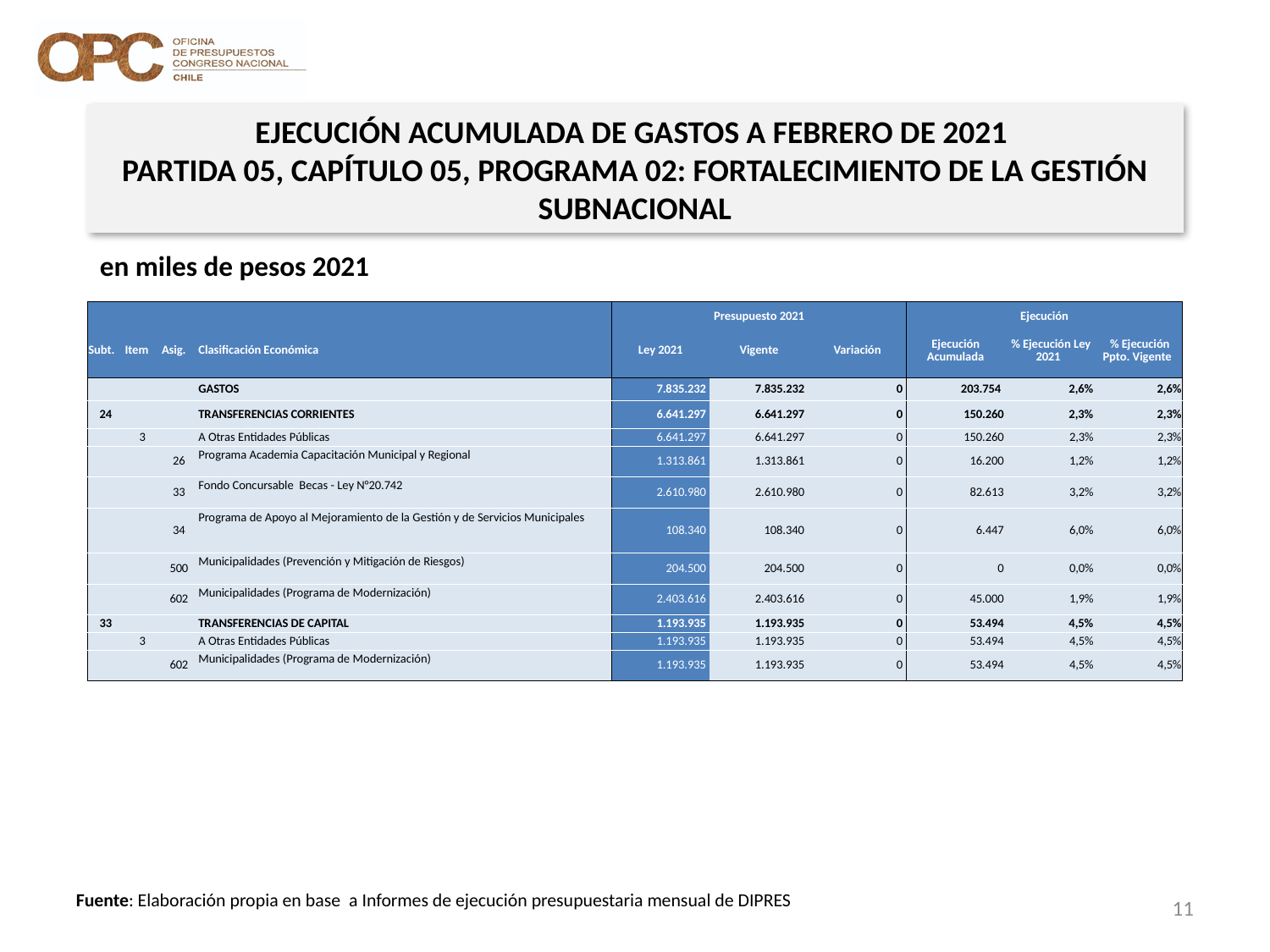

EJECUCIÓN ACUMULADA DE GASTOS A FEBRERO DE 2021
PARTIDA 05, CAPÍTULO 05, PROGRAMA 02: FORTALECIMIENTO DE LA GESTIÓN SUBNACIONAL
en miles de pesos 2021
|  |  |  |  | Presupuesto 2021 |  |  | Ejecución |  |  |
| --- | --- | --- | --- | --- | --- | --- | --- | --- | --- |
| Subt. | Item | Asig. | Clasificación Económica | Ley 2021 | Vigente | Variación | Ejecución Acumulada | % Ejecución Ley 2021 | % Ejecución Ppto. Vigente |
|  |  |  | GASTOS | 7.835.232 | 7.835.232 | 0 | 203.754 | 2,6% | 2,6% |
| 24 |  |  | TRANSFERENCIAS CORRIENTES | 6.641.297 | 6.641.297 | 0 | 150.260 | 2,3% | 2,3% |
|  | 3 |  | A Otras Entidades Públicas | 6.641.297 | 6.641.297 | 0 | 150.260 | 2,3% | 2,3% |
|  |  | 26 | Programa Academia Capacitación Municipal y Regional | 1.313.861 | 1.313.861 | 0 | 16.200 | 1,2% | 1,2% |
|  |  | 33 | Fondo Concursable Becas - Ley N°20.742 | 2.610.980 | 2.610.980 | 0 | 82.613 | 3,2% | 3,2% |
|  |  | 34 | Programa de Apoyo al Mejoramiento de la Gestión y de Servicios Municipales | 108.340 | 108.340 | 0 | 6.447 | 6,0% | 6,0% |
|  |  | 500 | Municipalidades (Prevención y Mitigación de Riesgos) | 204.500 | 204.500 | 0 | 0 | 0,0% | 0,0% |
|  |  | 602 | Municipalidades (Programa de Modernización) | 2.403.616 | 2.403.616 | 0 | 45.000 | 1,9% | 1,9% |
| 33 |  |  | TRANSFERENCIAS DE CAPITAL | 1.193.935 | 1.193.935 | 0 | 53.494 | 4,5% | 4,5% |
|  | 3 |  | A Otras Entidades Públicas | 1.193.935 | 1.193.935 | 0 | 53.494 | 4,5% | 4,5% |
|  |  | 602 | Municipalidades (Programa de Modernización) | 1.193.935 | 1.193.935 | 0 | 53.494 | 4,5% | 4,5% |
11